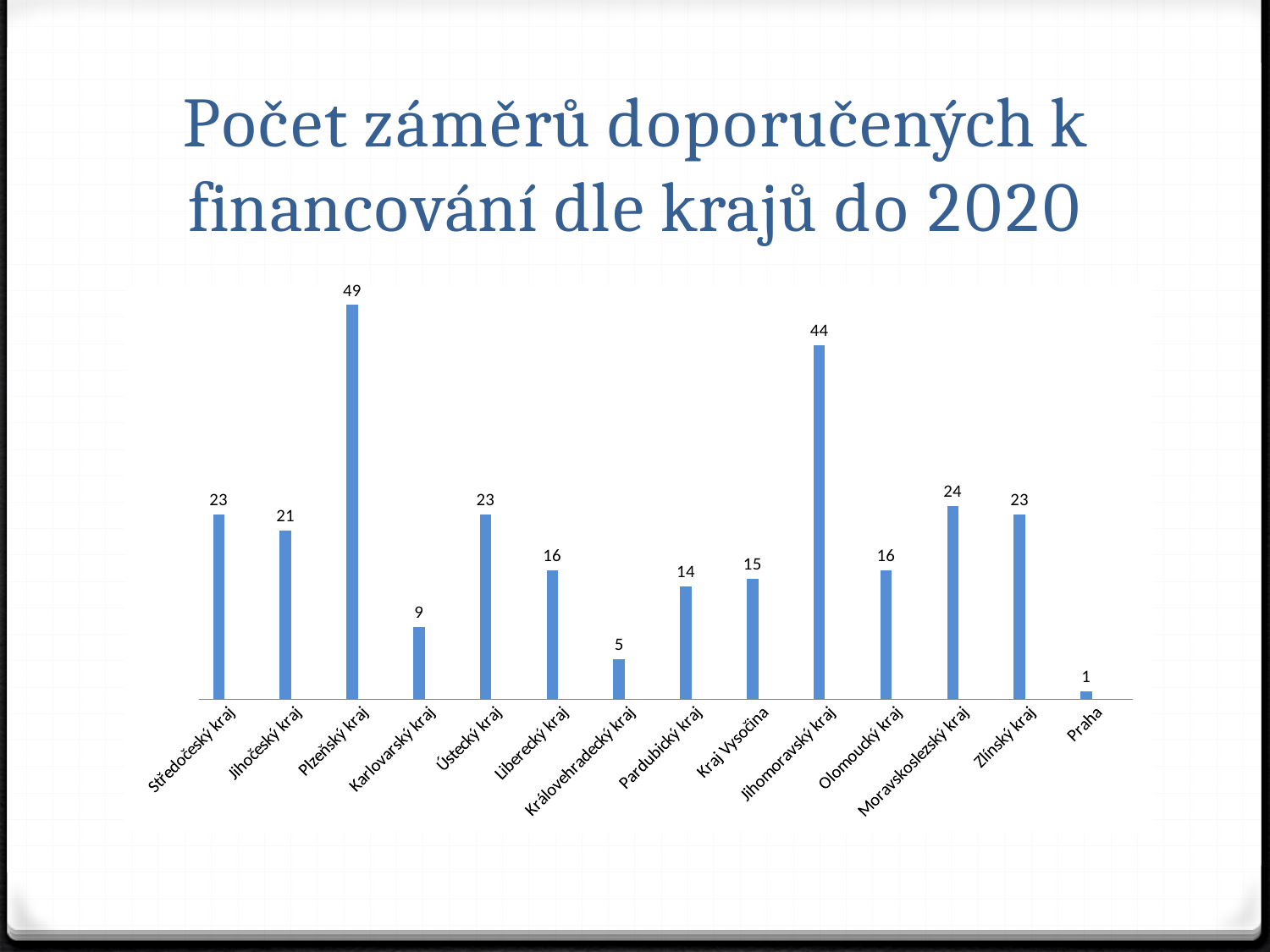

# Počet záměrů doporučených k financování dle krajů do 2020

### Chart

| Category | Řada 1 | Sloupec1 | Sloupec2 |
|---|---|---|---|
| Středočeský kraj | 23.0 | None | None |
| Jihočeský kraj | 21.0 | None | None |
| Plzeňský kraj | 49.0 | None | None |
| Karlovarský kraj | 9.0 | None | None |
| Ústecký kraj | 23.0 | None | None |
| Liberecký kraj | 16.0 | None | None |
| Královehradecký kraj | 5.0 | None | None |
| Pardubický kraj | 14.0 | None | None |
| Kraj Vysočina | 15.0 | None | None |
| Jihomoravský kraj | 44.0 | None | None |
| Olomoucký kraj | 16.0 | None | None |
| Moravskoslezský kraj | 24.0 | None | None |
| Zlínský kraj | 23.0 | None | None |
| Praha | 1.0 | None | None |